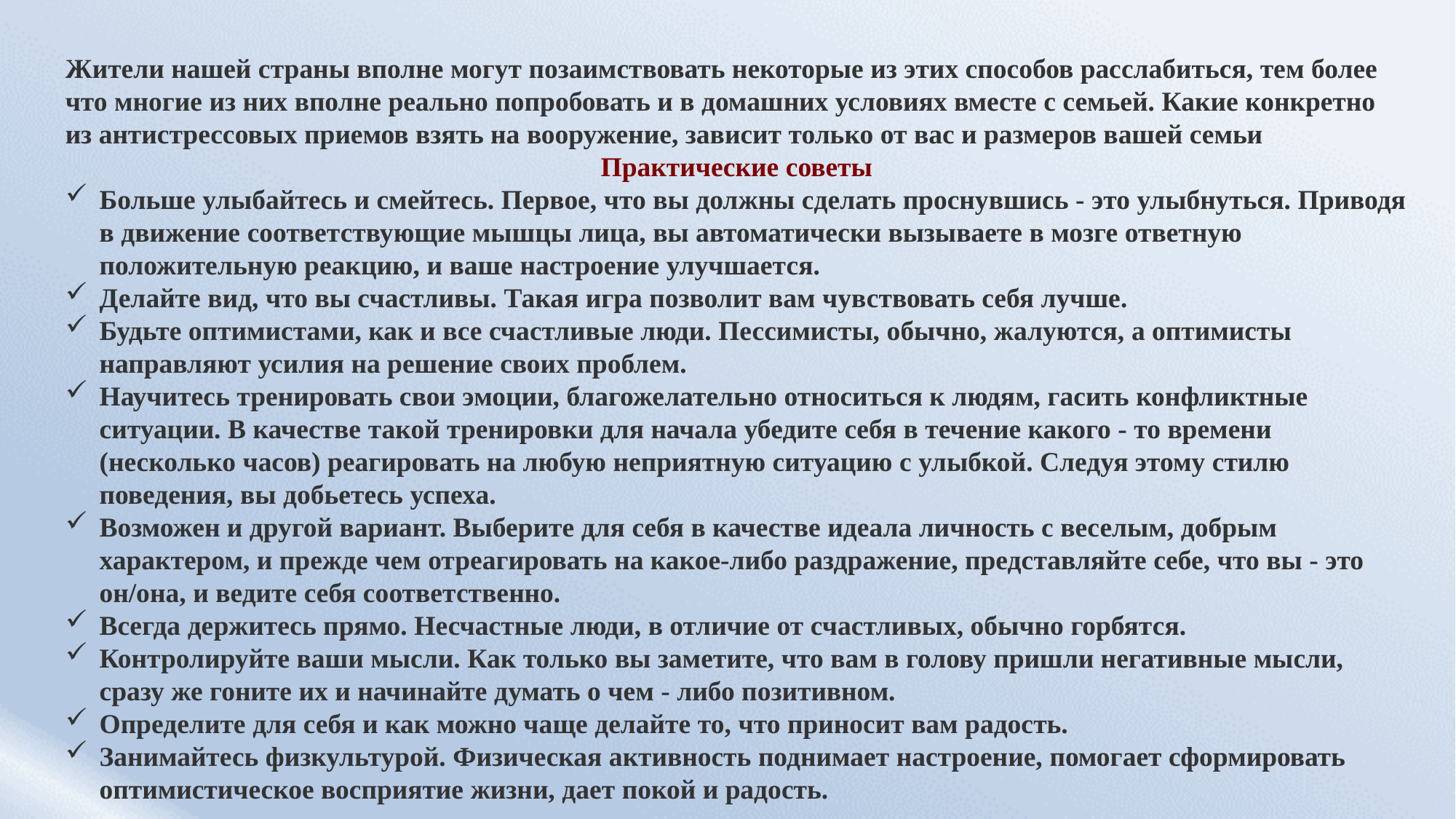

Жители нашей страны вполне могут позаимствовать некоторые из этих способов расслабиться, тем более что многие из них вполне реально попробовать и в домашних условиях вместе с семьей. Какие конкретно из антистрессовых приемов взять на вооружение, зависит только от вас и размеров вашей семьи
Практические советы
Больше улыбайтесь и смейтесь. Первое, что вы должны сделать проснувшись - это улыбнуться. Приводя в движение соответствующие мышцы лица, вы автоматически вызываете в мозге ответную положительную реакцию, и ваше настроение улучшается.
Делайте вид, что вы счастливы. Такая игра позволит вам чувствовать себя лучше.
Будьте оптимистами, как и все счастливые люди. Пессимисты, обычно, жалуются, а оптимисты направляют усилия на решение своих проблем.
Научитесь тренировать свои эмоции, благожелательно относиться к людям, гасить конфликтные ситуации. В качестве такой тренировки для начала убедите себя в течение какого - то времени (несколько часов) реагировать на любую неприятную ситуацию с улыбкой. Следуя этому стилю поведения, вы добьетесь успеха.
Возможен и другой вариант. Выберите для себя в качестве идеала личность с веселым, добрым характером, и прежде чем отреагировать на какое-либо раздражение, представляйте себе, что вы - это он/она, и ведите себя соответственно.
Всегда держитесь прямо. Несчастные люди, в отличие от счастливых, обычно горбятся.
Контролируйте ваши мысли. Как только вы заметите, что вам в голову пришли негативные мысли, сразу же гоните их и начинайте думать о чем - либо позитивном.
Определите для себя и как можно чаще делайте то, что приносит вам радость.
Занимайтесь физкультурой. Физическая активность поднимает настроение, помогает сформировать оптимистическое восприятие жизни, дает покой и радость.